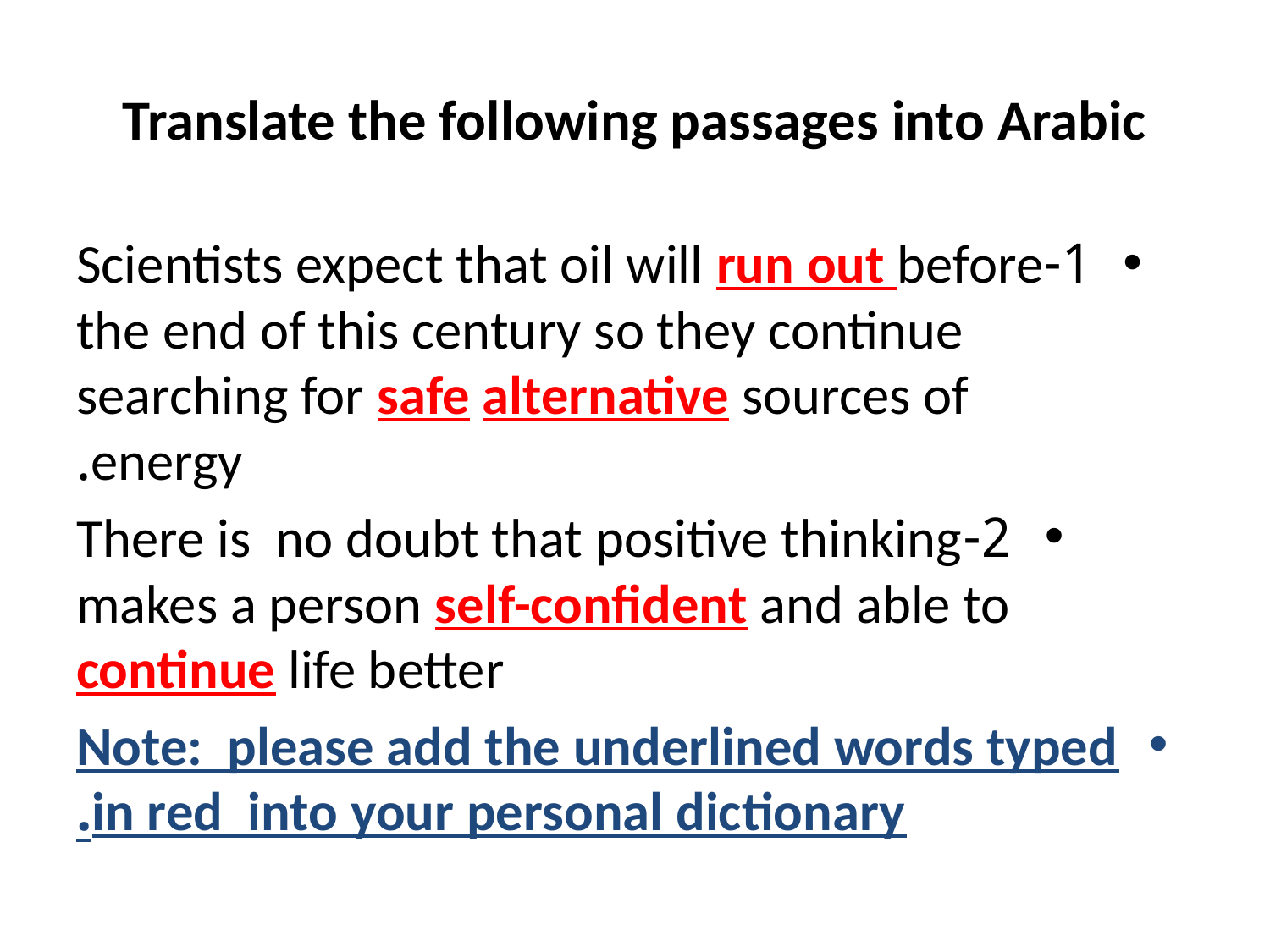

# Translate the following passages into Arabic
1-Scientists expect that oil will run out before the end of this century so they continue searching for safe alternative sources of energy.
2-There is  no doubt that positive thinking makes a person self-confident and able to continue life better
Note:  please add the underlined words typed in red  into your personal dictionary.